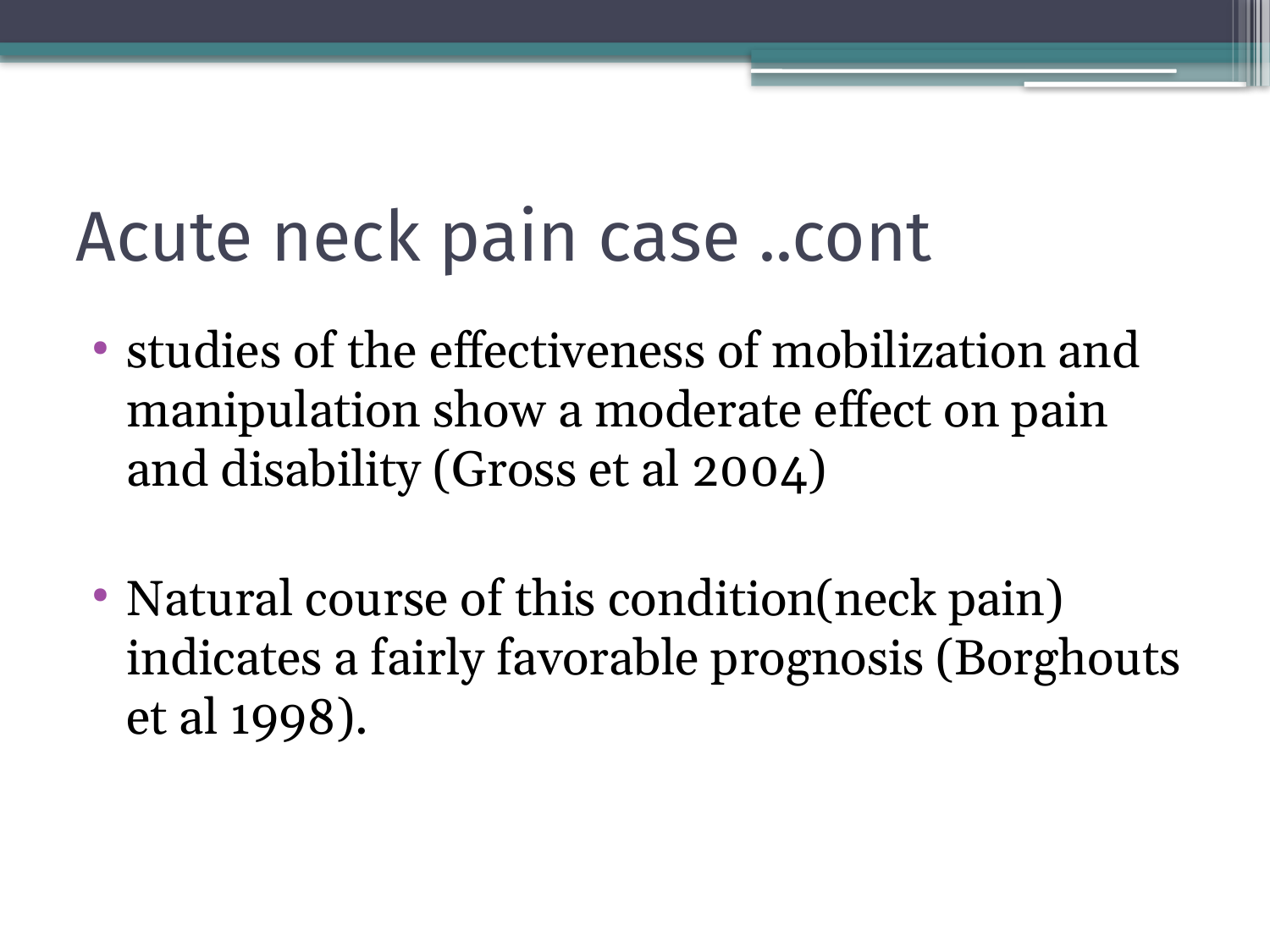

# Acute neck pain case ..cont
studies of the effectiveness of mobilization and manipulation show a moderate effect on pain and disability (Gross et al 2004)

Natural course of this condition(neck pain) indicates a fairly favorable prognosis (Borghouts et al 1998).